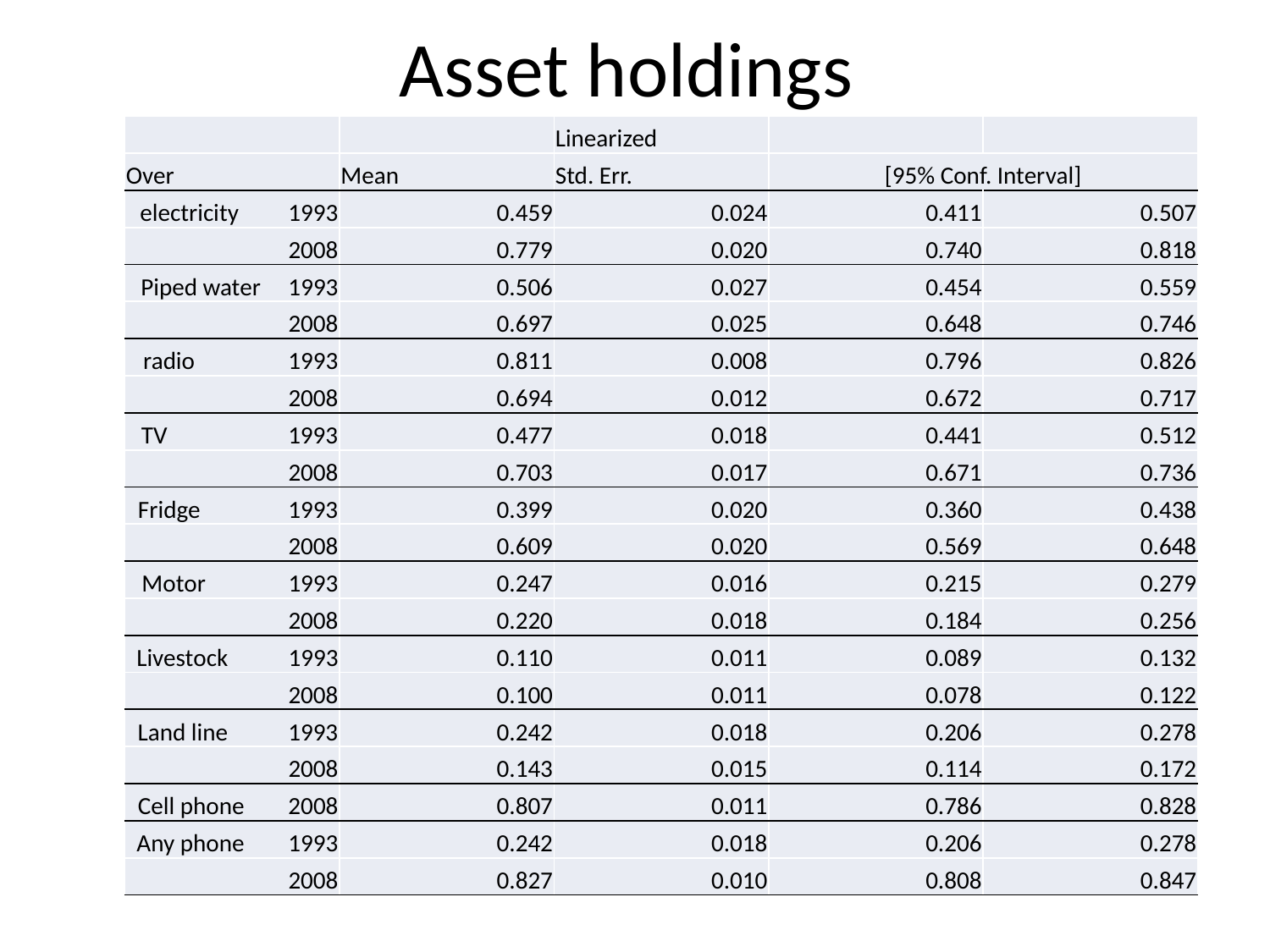

# Asset holdings
|  |  | Linearized |  |  |
| --- | --- | --- | --- | --- |
| Over | Mean | Std. Err. | [95% Conf. Interval] |  |
| electricity 1993 | 0.459 | 0.024 | 0.411 | 0.507 |
| 2008 | 0.779 | 0.020 | 0.740 | 0.818 |
| Piped water 1993 | 0.506 | 0.027 | 0.454 | 0.559 |
| 2008 | 0.697 | 0.025 | 0.648 | 0.746 |
| radio 1993 | 0.811 | 0.008 | 0.796 | 0.826 |
| 2008 | 0.694 | 0.012 | 0.672 | 0.717 |
| TV 1993 | 0.477 | 0.018 | 0.441 | 0.512 |
| 2008 | 0.703 | 0.017 | 0.671 | 0.736 |
| Fridge 1993 | 0.399 | 0.020 | 0.360 | 0.438 |
| 2008 | 0.609 | 0.020 | 0.569 | 0.648 |
| Motor 1993 | 0.247 | 0.016 | 0.215 | 0.279 |
| 2008 | 0.220 | 0.018 | 0.184 | 0.256 |
| Livestock 1993 | 0.110 | 0.011 | 0.089 | 0.132 |
| 2008 | 0.100 | 0.011 | 0.078 | 0.122 |
| Land line 1993 | 0.242 | 0.018 | 0.206 | 0.278 |
| 2008 | 0.143 | 0.015 | 0.114 | 0.172 |
| Cell phone 2008 | 0.807 | 0.011 | 0.786 | 0.828 |
| Any phone 1993 | 0.242 | 0.018 | 0.206 | 0.278 |
| 2008 | 0.827 | 0.010 | 0.808 | 0.847 |